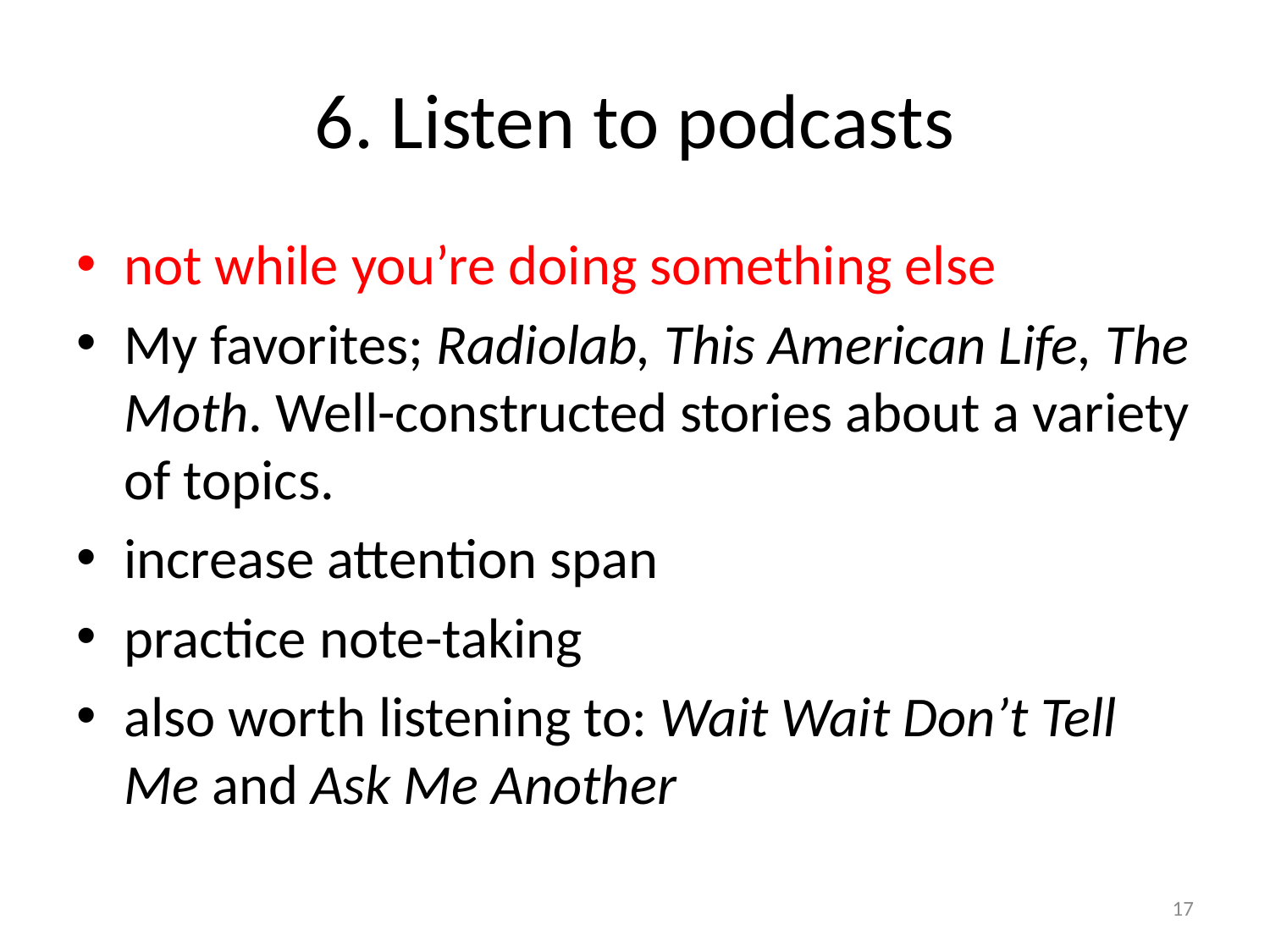

# 6. Listen to podcasts
not while you’re doing something else
My favorites; Radiolab, This American Life, The Moth. Well-constructed stories about a variety of topics.
increase attention span
practice note-taking
also worth listening to: Wait Wait Don’t Tell Me and Ask Me Another

17